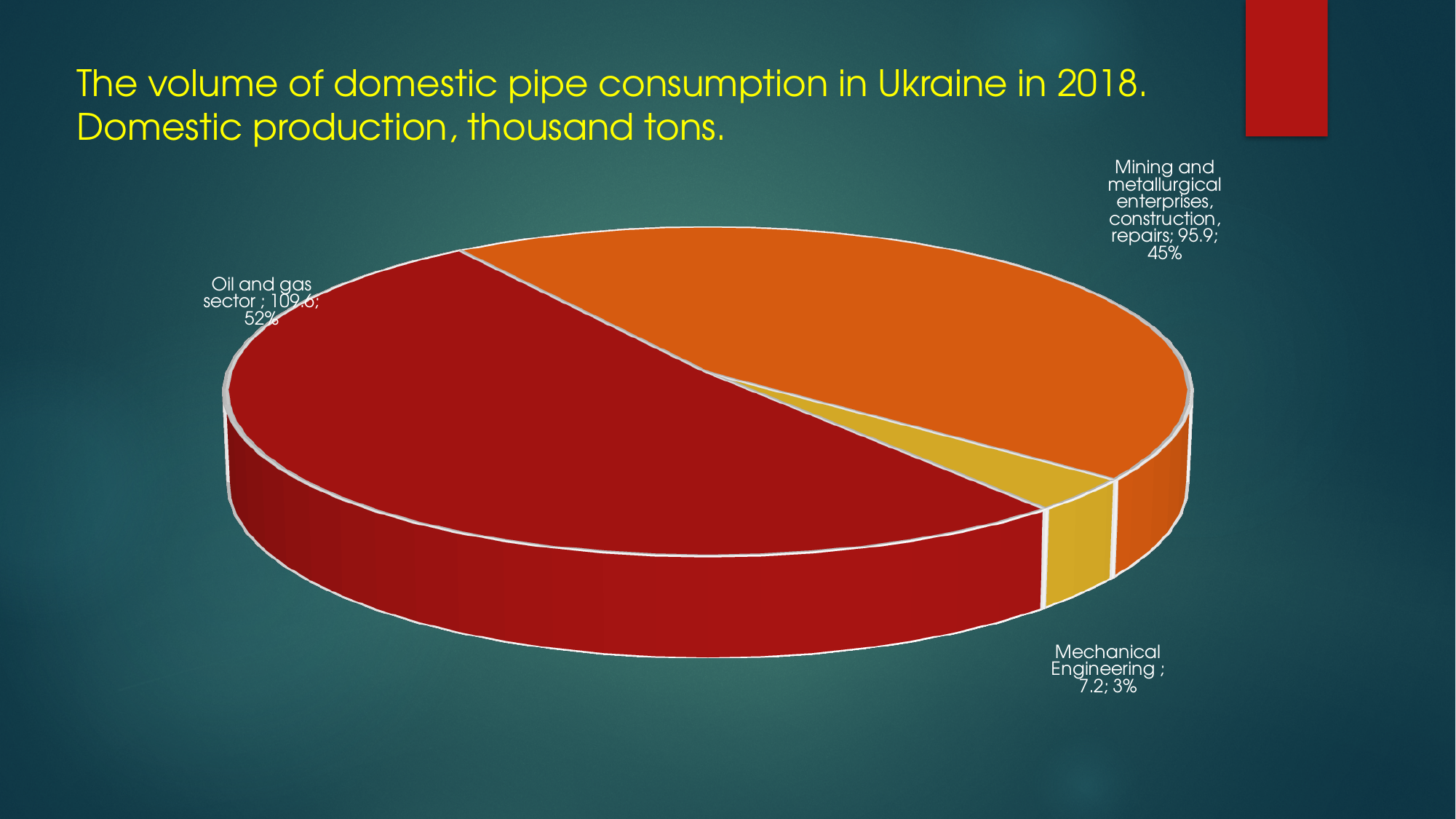

# The volume of domestic pipe consumption in Ukraine in 2018. Domestic production, thousand tons.

[unsupported chart]